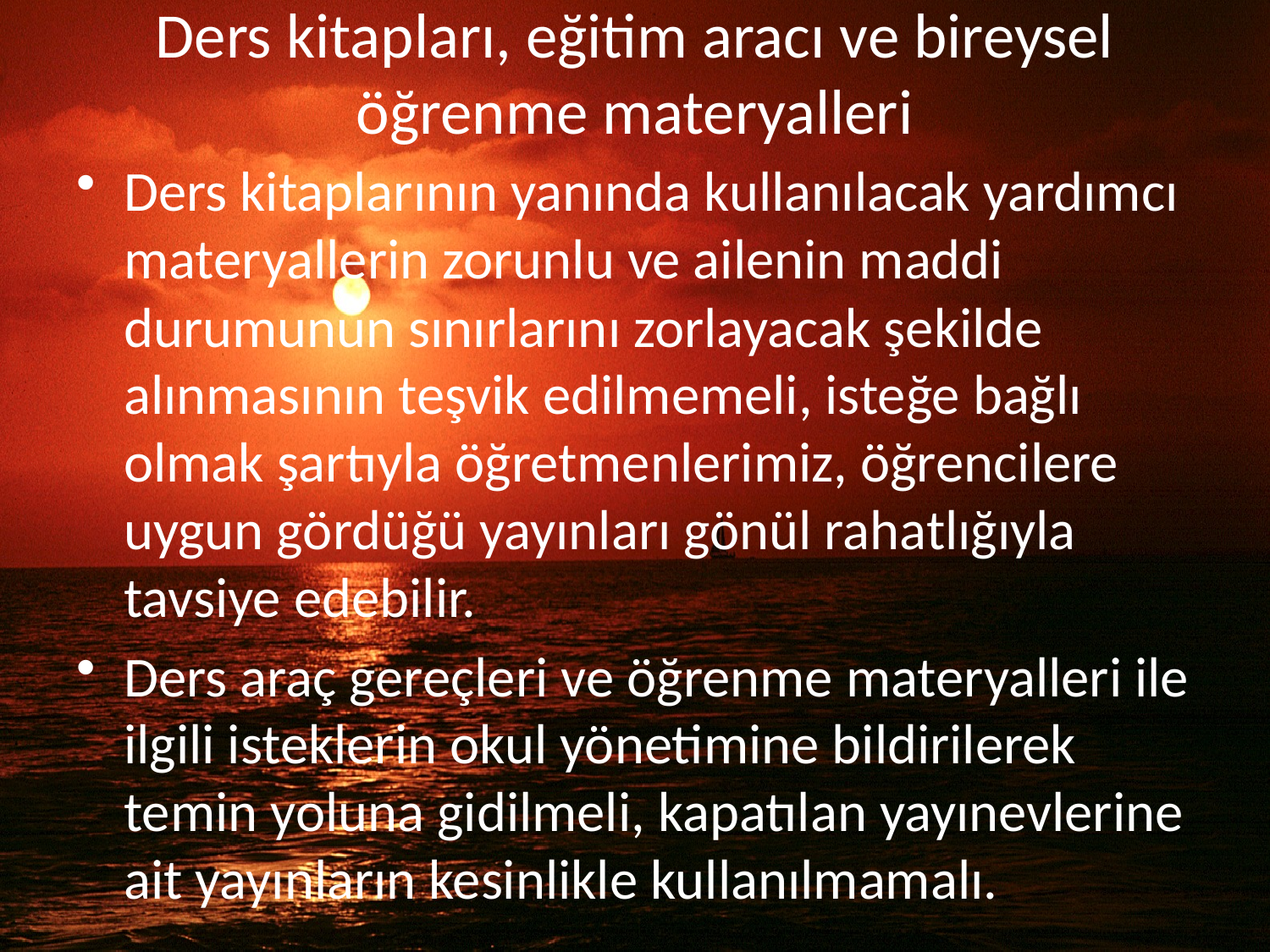

# Ders kitapları, eğitim aracı ve bireysel öğrenme materyalleri
Ders kitaplarının yanında kullanılacak yardımcı materyallerin zorunlu ve ailenin maddi durumunun sınırlarını zorlayacak şekilde alınmasının teşvik edilmemeli, isteğe bağlı olmak şartıyla öğretmenlerimiz, öğrencilere uygun gördüğü yayınları gönül rahatlığıyla tavsiye edebilir.
Ders araç gereçleri ve öğrenme materyalleri ile ilgili isteklerin okul yönetimine bildirilerek temin yoluna gidilmeli, kapatılan yayınevlerine ait yayınların kesinlikle kullanılmamalı.